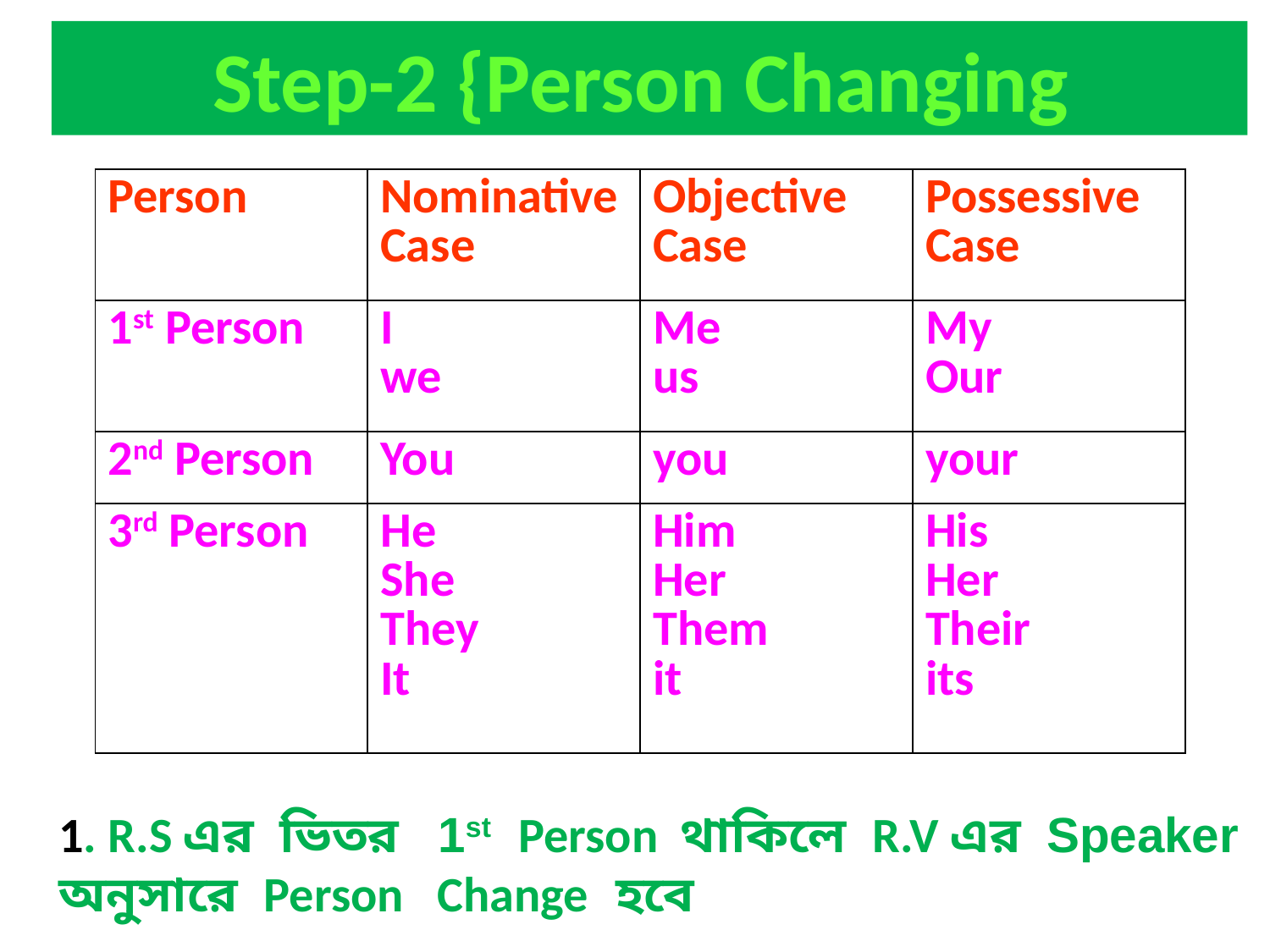

Step-2 {Person Changing}
| Person | Nominative Case | Objective Case | Possessive Case |
| --- | --- | --- | --- |
| 1st Person | I we | Me us | My Our |
| 2nd Person | You | you | your |
| 3rd Person | He She They It | Him Her Them it | His Her Their its |
1. R.S এর  ভিতর   1st  Person  থাকিলে  R.V এর  Speaker অনুসারে  Person   Change  হবে